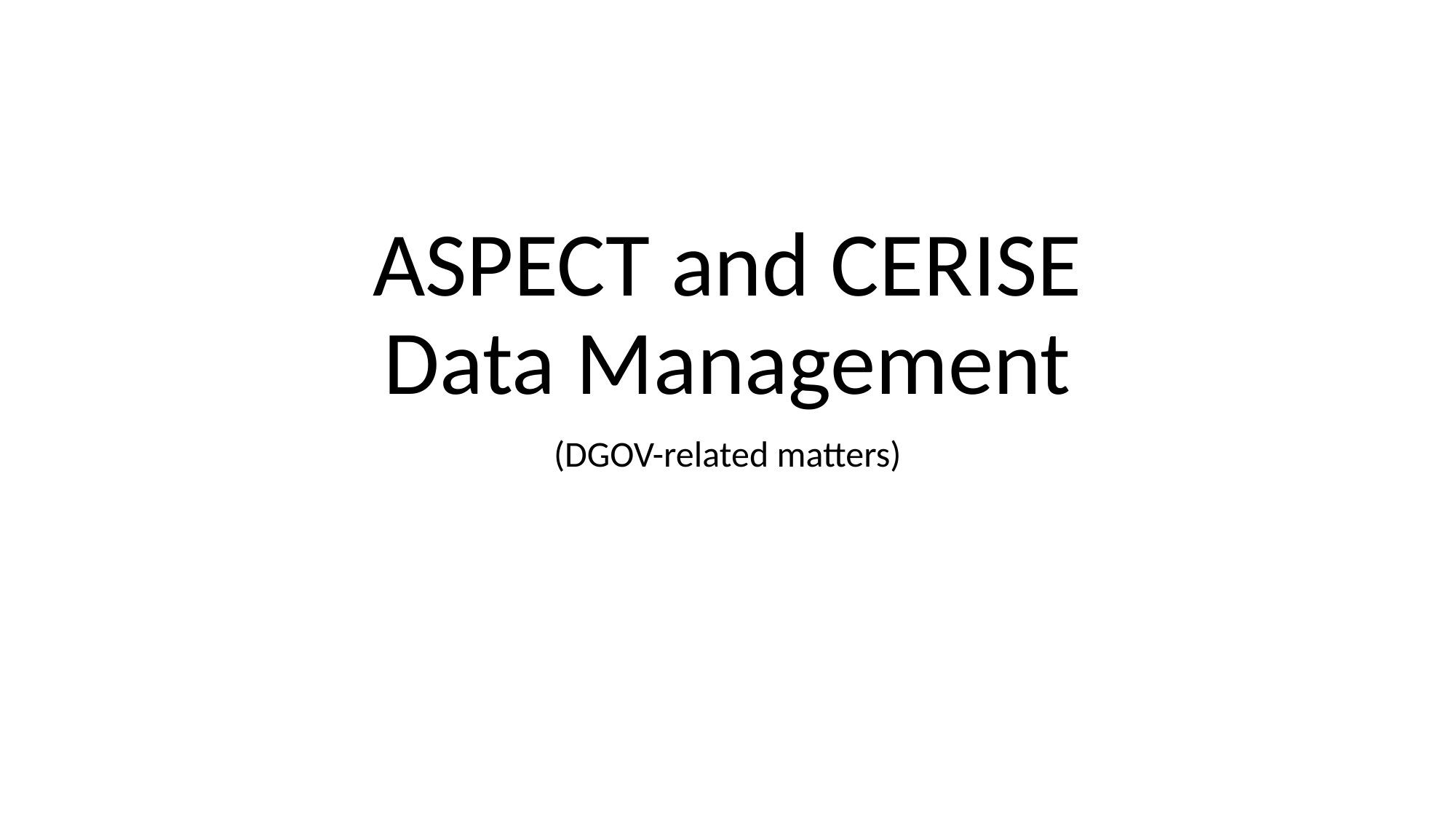

# ASPECT and CERISE Data Management
(DGOV-related matters)